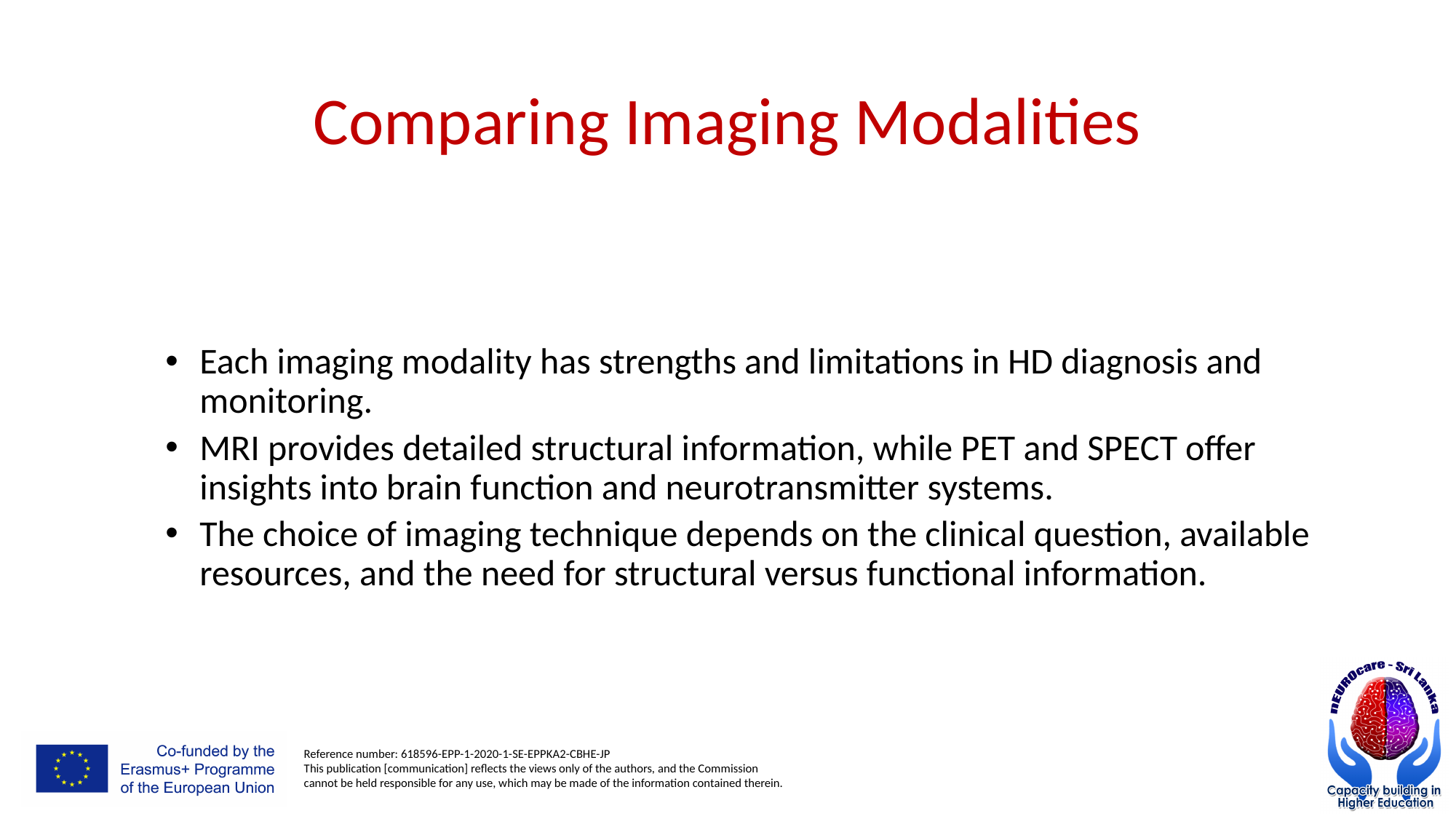

# Comparing Imaging Modalities

Each imaging modality has strengths and limitations in HD diagnosis and monitoring.
MRI provides detailed structural information, while PET and SPECT offer insights into brain function and neurotransmitter systems.
The choice of imaging technique depends on the clinical question, available resources, and the need for structural versus functional information.